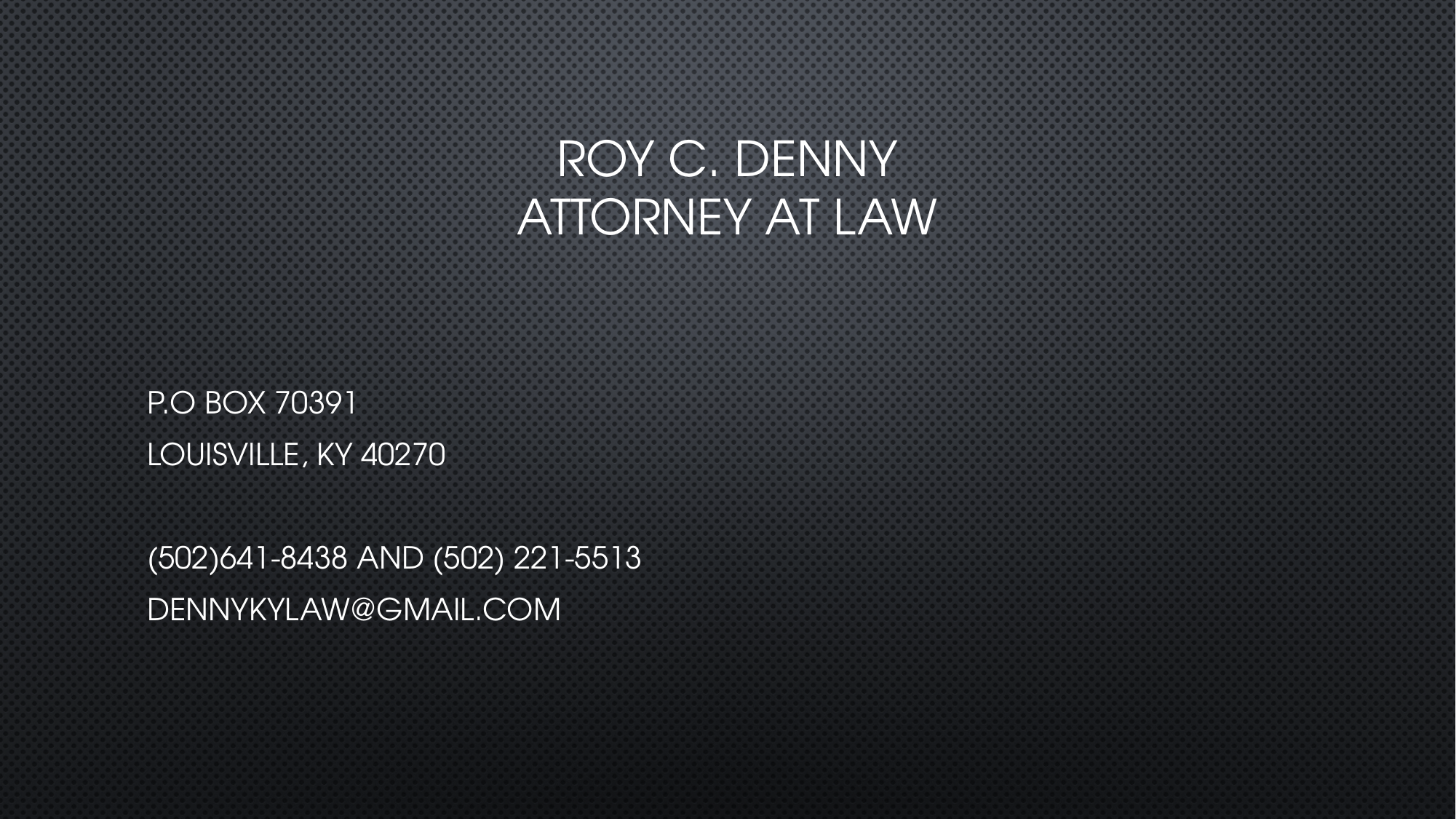

# Roy C. Denny Attorney at Law
P.O Box 70391
Louisville, KY 40270

(502)641-8438 and (502) 221-5513
DennyKYLaw@gmail.com